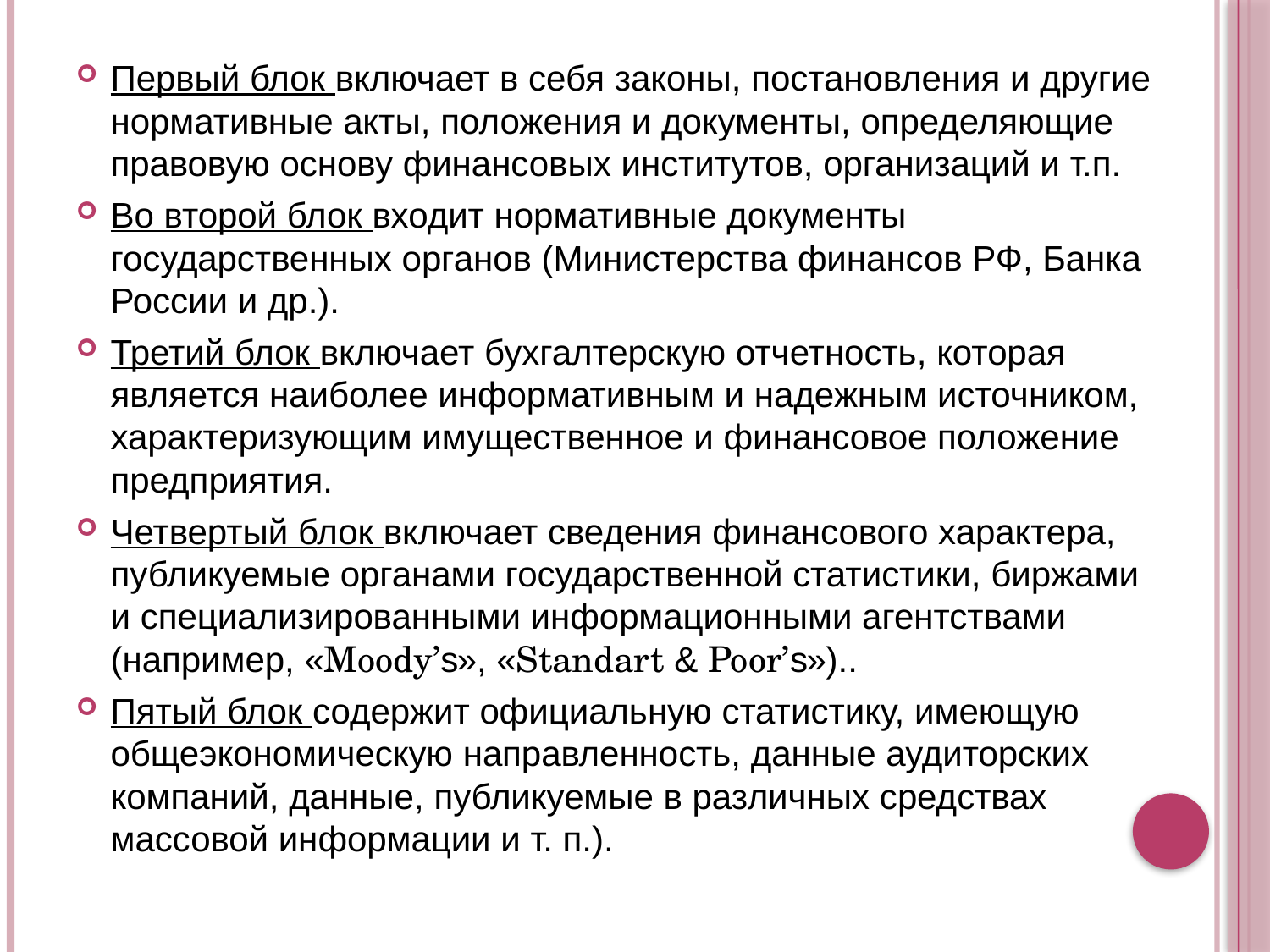

Первый блок включает в себя законы, постановления и другие нормативные акты, положения и документы, определяющие правовую основу финансовых институтов, организаций и т.п.
Во второй блок входит нормативные документы государственных органов (Министерства финансов РФ, Банка России и др.).
Третий блок включает бухгалтерскую отчетность, которая является наиболее информативным и надежным источником, характеризующим имущественное и финансовое положение предприятия.
Четвертый блок включает сведения финансового характера, публикуемые органами государственной статистики, биржа­ми и специализированными информационными агентствами (например, «Moody’s», «Standart & Poor’s»)..
Пятый блок содержит официальную статистику, имеющую общеэкономическую направленность, данные аудиторских компаний, данные, публикуемые в различных средствах массовой информации и т. п.).